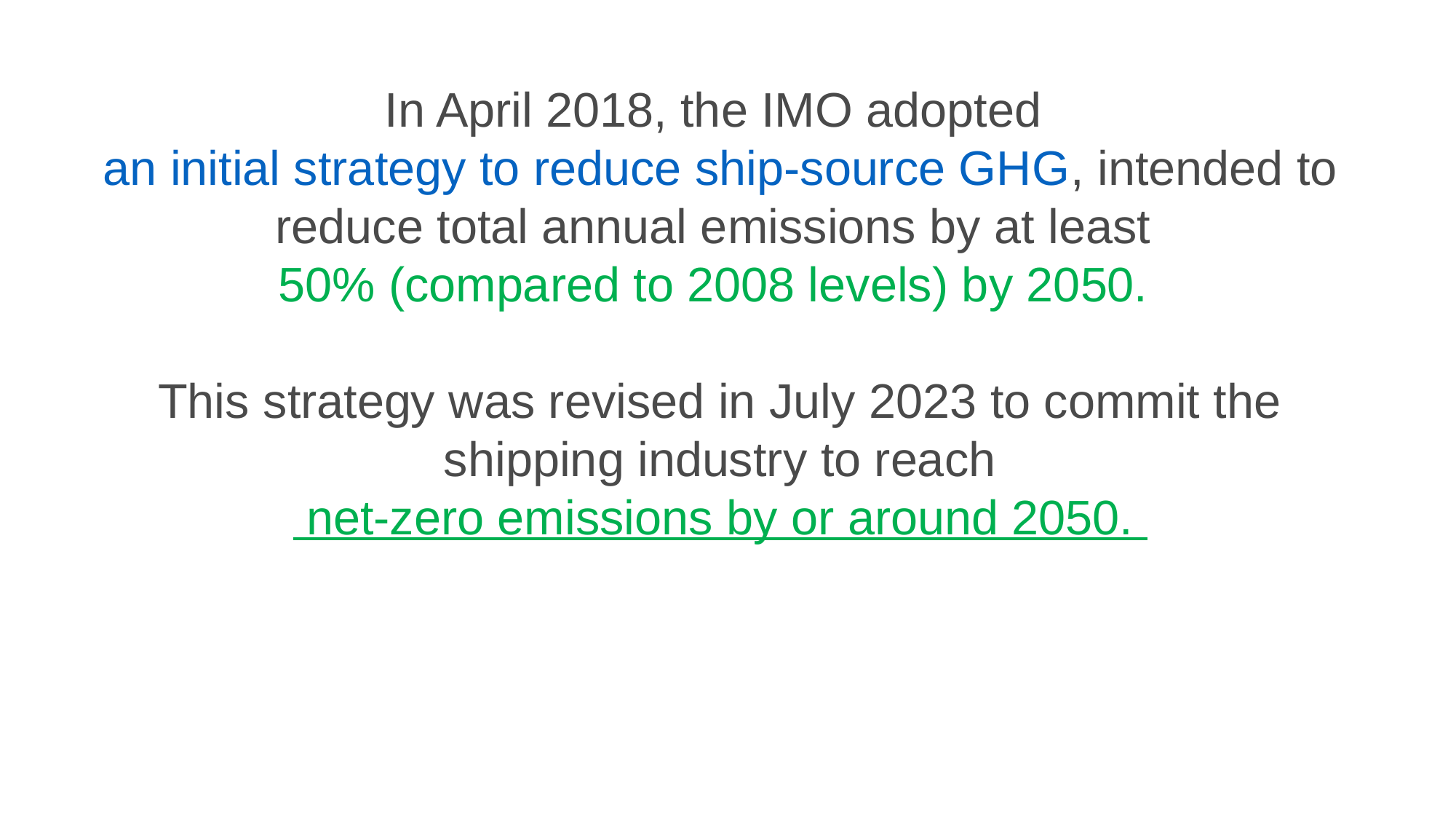

In April 2018, the IMO adopted an initial strategy to reduce ship-source GHG, intended to reduce total annual emissions by at least
50% (compared to 2008 levels) by 2050.

This strategy was revised in July 2023 to commit the shipping industry to reach
 net-zero emissions by or around 2050.